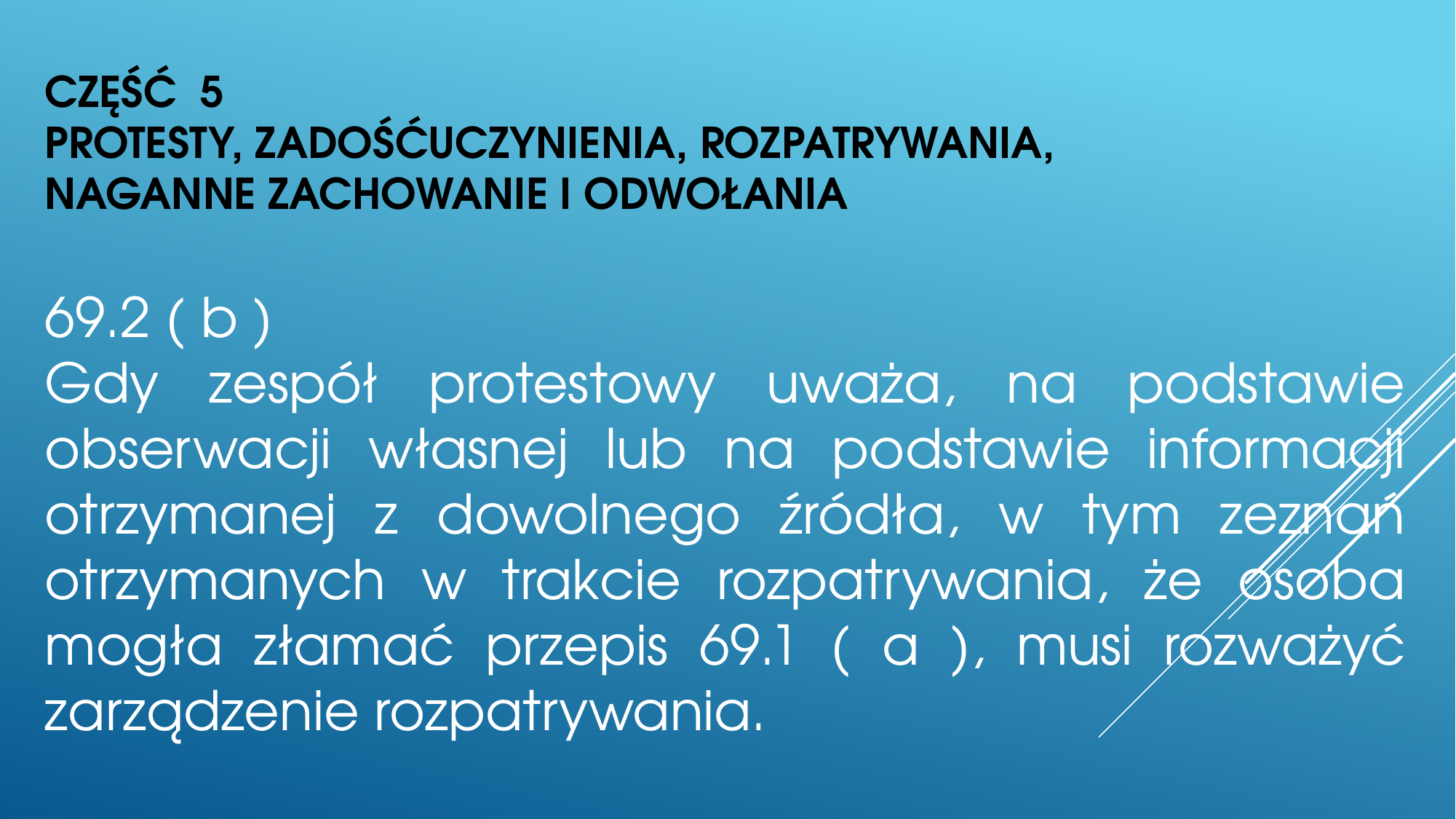

CZĘŚĆ  5
PROTESTY, ZADOŚĆUCZYNIENIA, ROZPATRYWANIA,
NAGANNE ZACHOWANIE I ODWOŁANIA

69.2 ( b )
Gdy zespół protestowy uważa, na podstawie obserwacji własnej lub na podstawie informacji otrzymanej z dowolnego źródła, w tym zeznań otrzymanych w trakcie rozpatrywania, że osoba mogła złamać przepis 69.1 ( a ), musi rozważyć zarządzenie rozpatrywania.